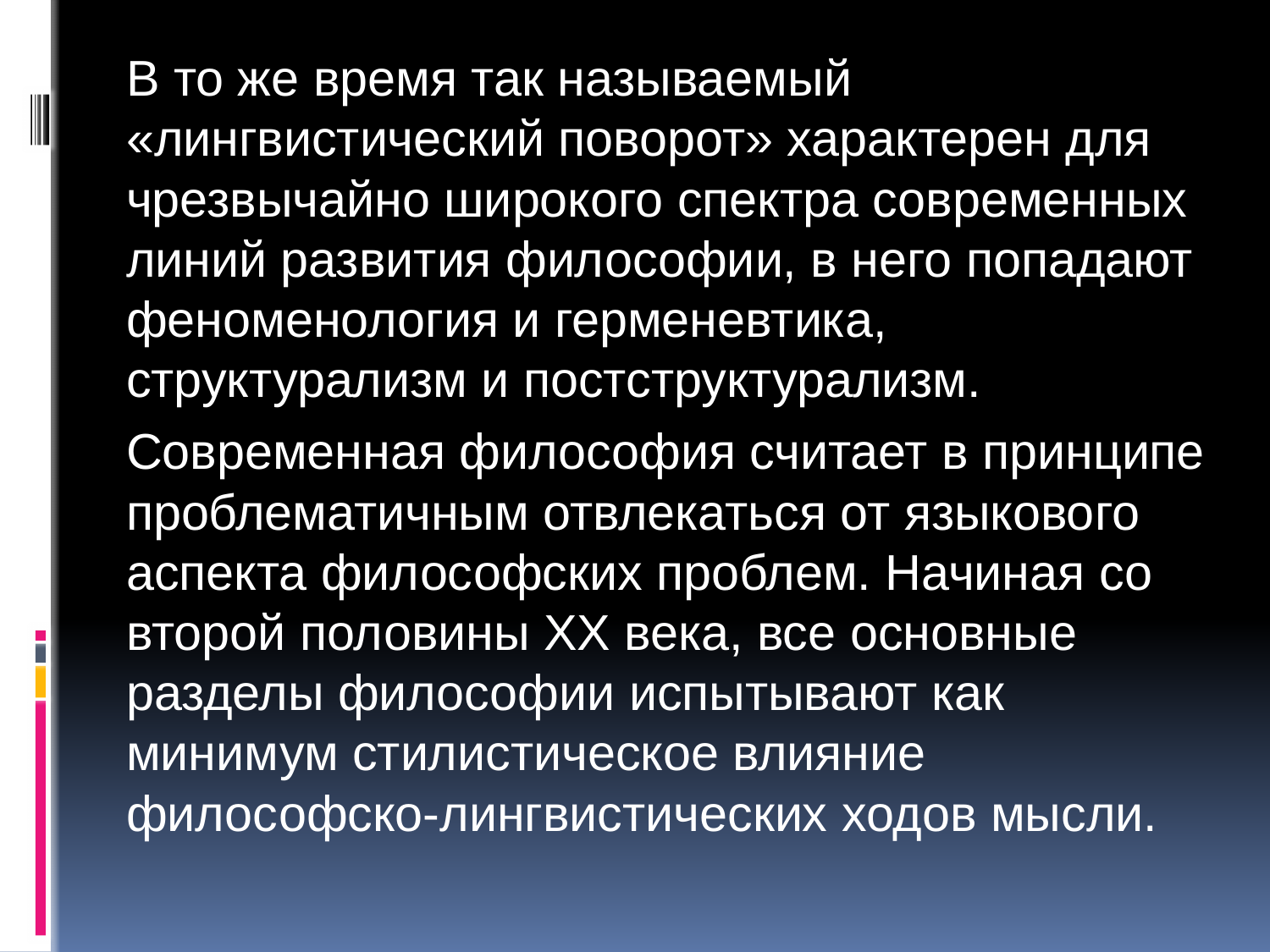

В то же время так называемый «лингвистический поворот» характерен для чрезвычайно широкого спектра современных линий развития философии, в него попадают феноменология и герменевтика, структурализм и постструктурализм.
		Современная философия считает в принципе проблематичным отвлекаться от языкового аспекта философских проблем. Начиная со второй половины XX века, все основные разделы философии испытывают как минимум стилистическое влияние философско-лингвистических ходов мысли.